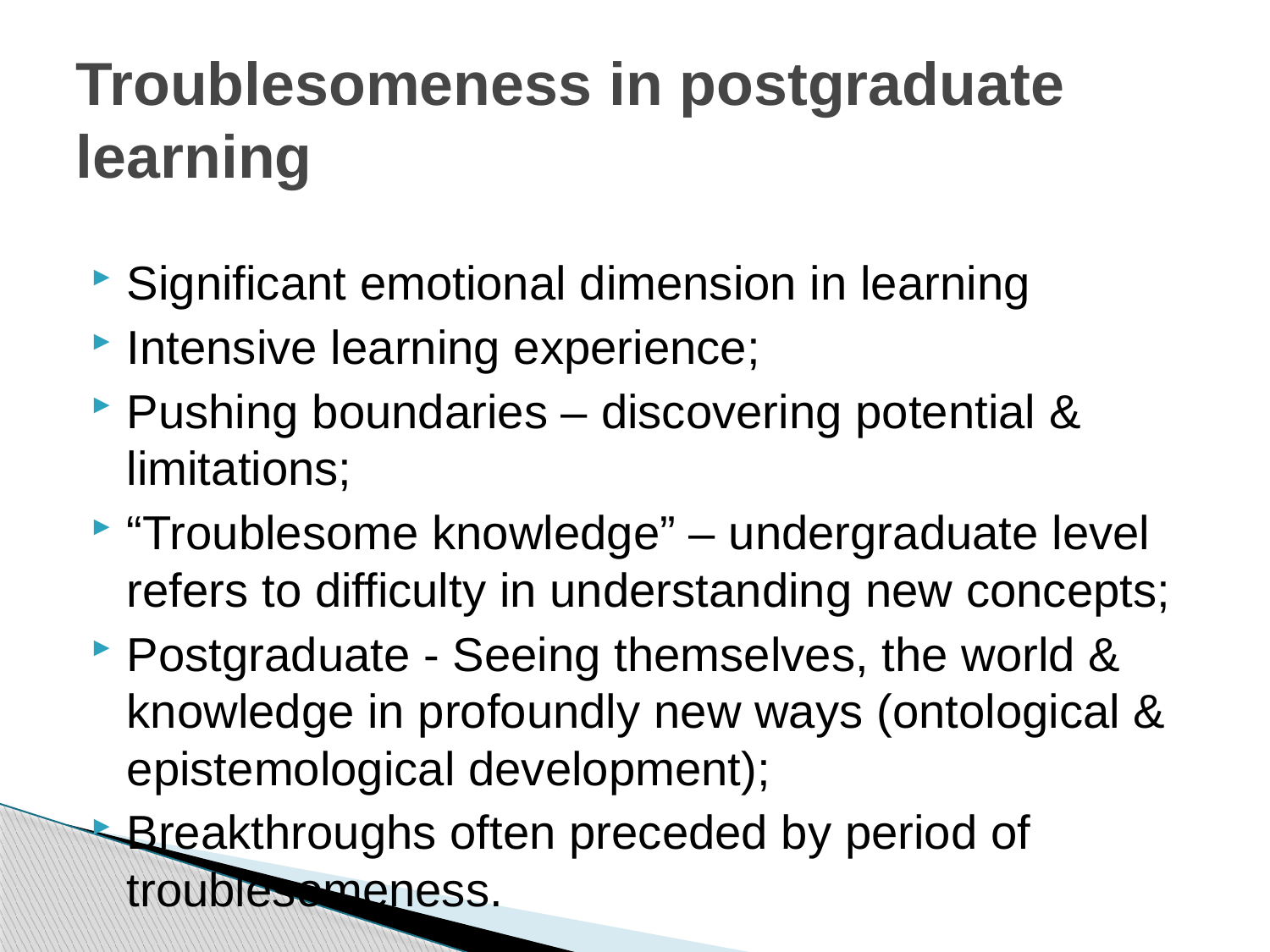

# Troublesomeness in postgraduate learning
Significant emotional dimension in learning
Intensive learning experience;
Pushing boundaries – discovering potential & limitations;
“Troublesome knowledge” – undergraduate level refers to difficulty in understanding new concepts;
Postgraduate - Seeing themselves, the world & knowledge in profoundly new ways (ontological & epistemological development);
Breakthroughs often preceded by period of troublesomeness.